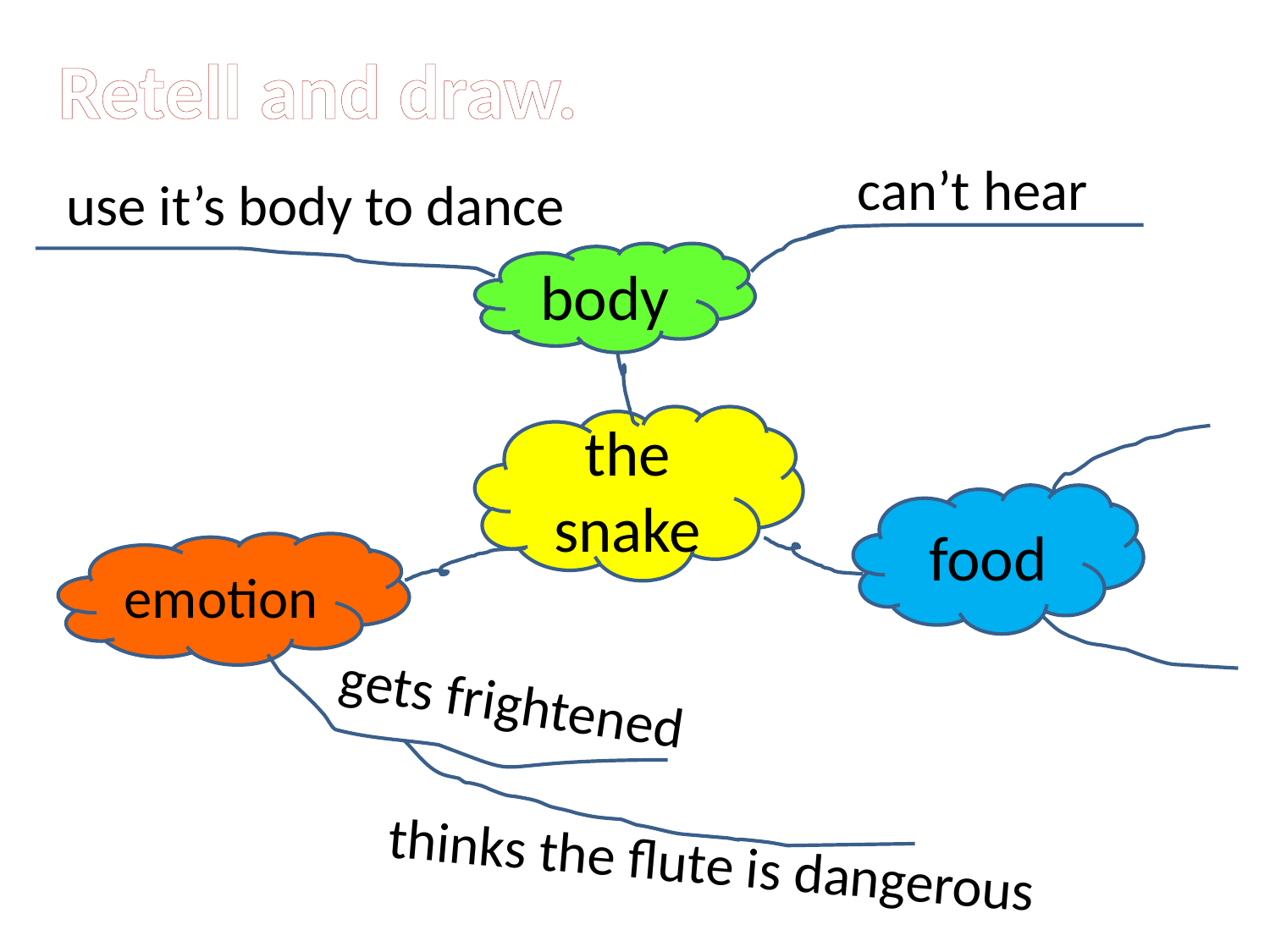

Retell and draw.
can’t hear
use it’s body to dance

body

the snake

food
emotion

gets frightened

thinks the flute is dangerous